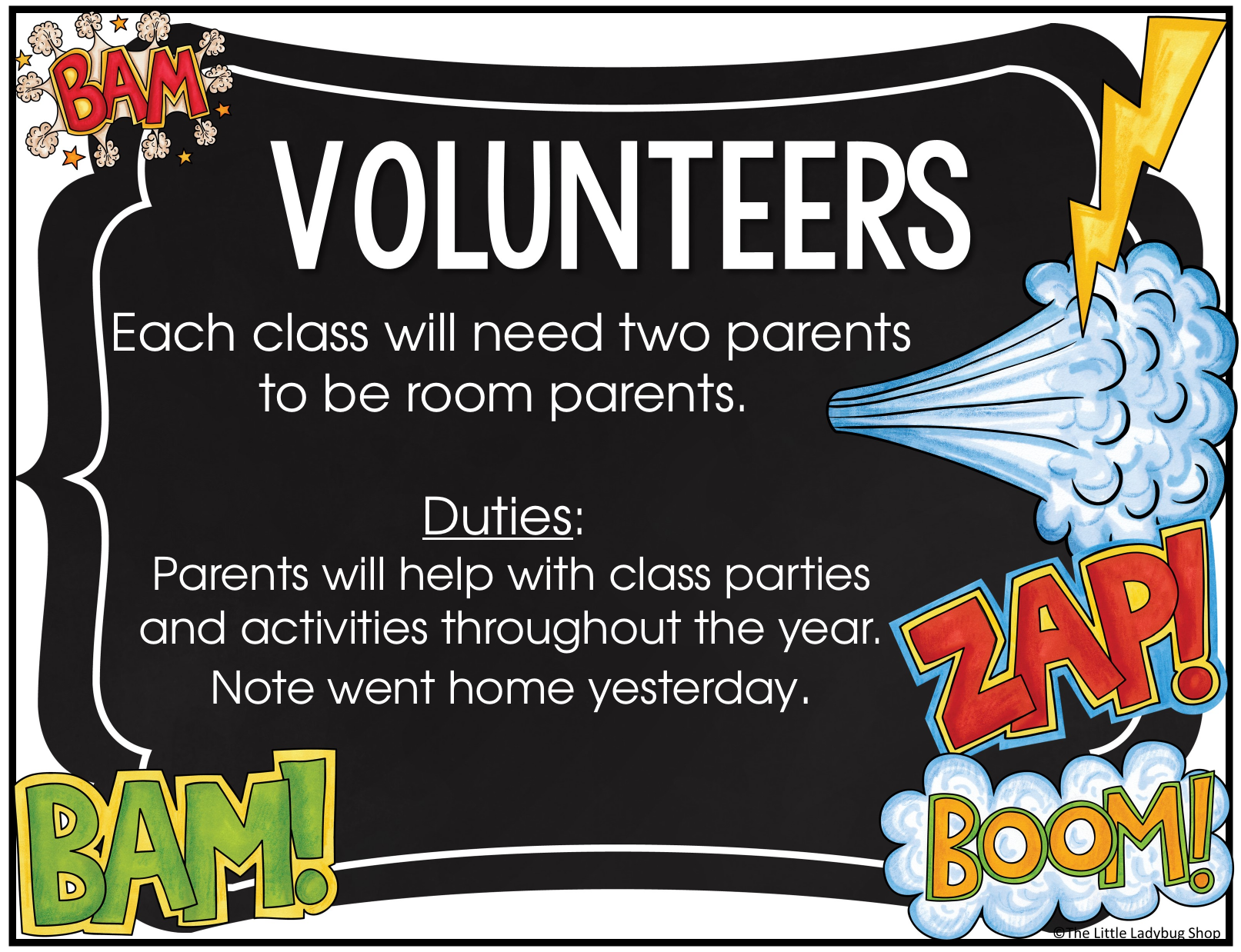

Each class will need two parents to be room parents.

Duties:
Parents will help with class parties and activities throughout the year.
Note went home yesterday.